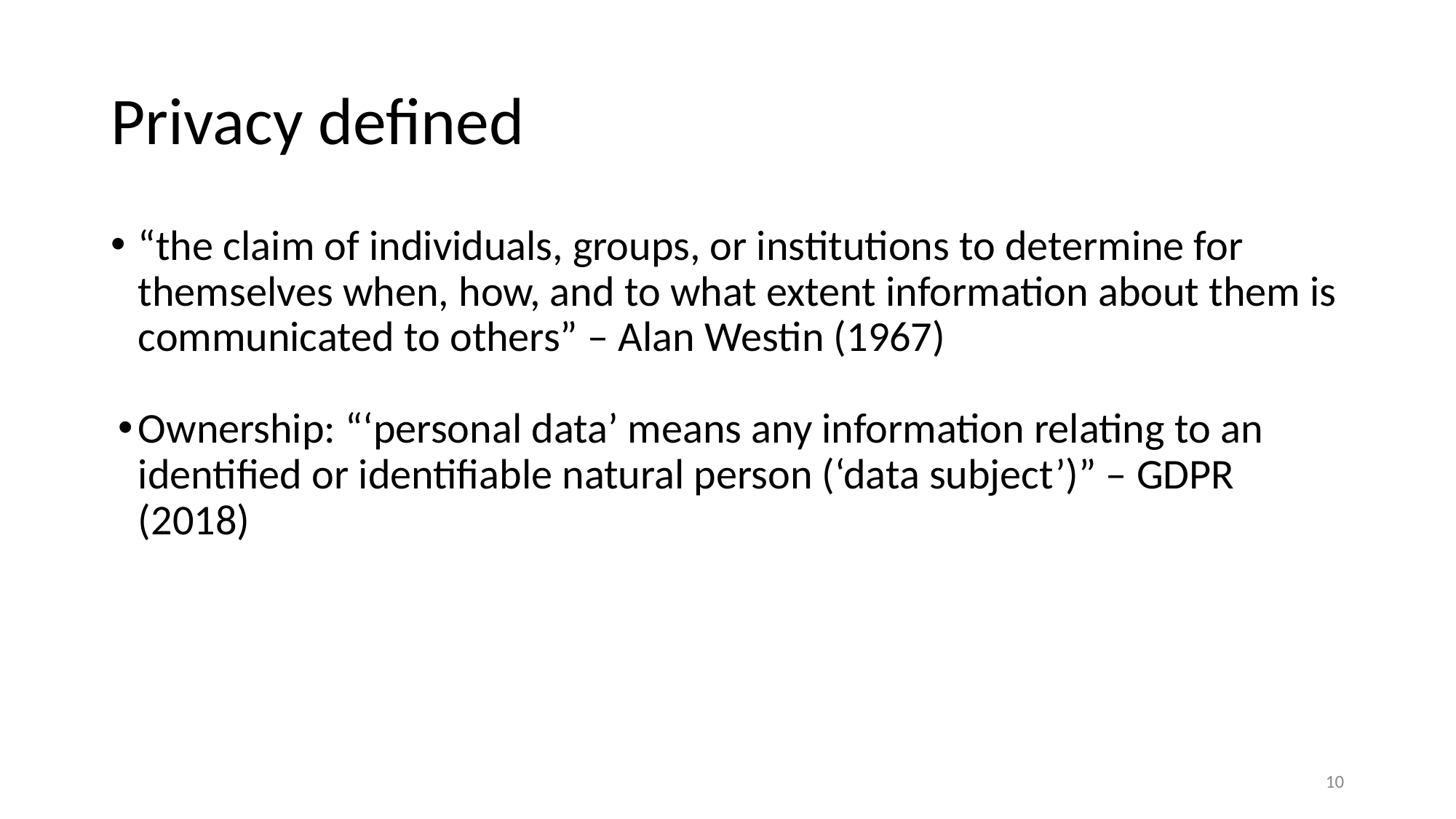

# Privacy defined
“the claim of individuals, groups, or institutions to determine for themselves when, how, and to what extent information about them is communicated to others” – Alan Westin (1967)

Ownership: “‘personal data’ means any information relating to an identified or identifiable natural person (‘data subject’)” – GDPR (2018)
10